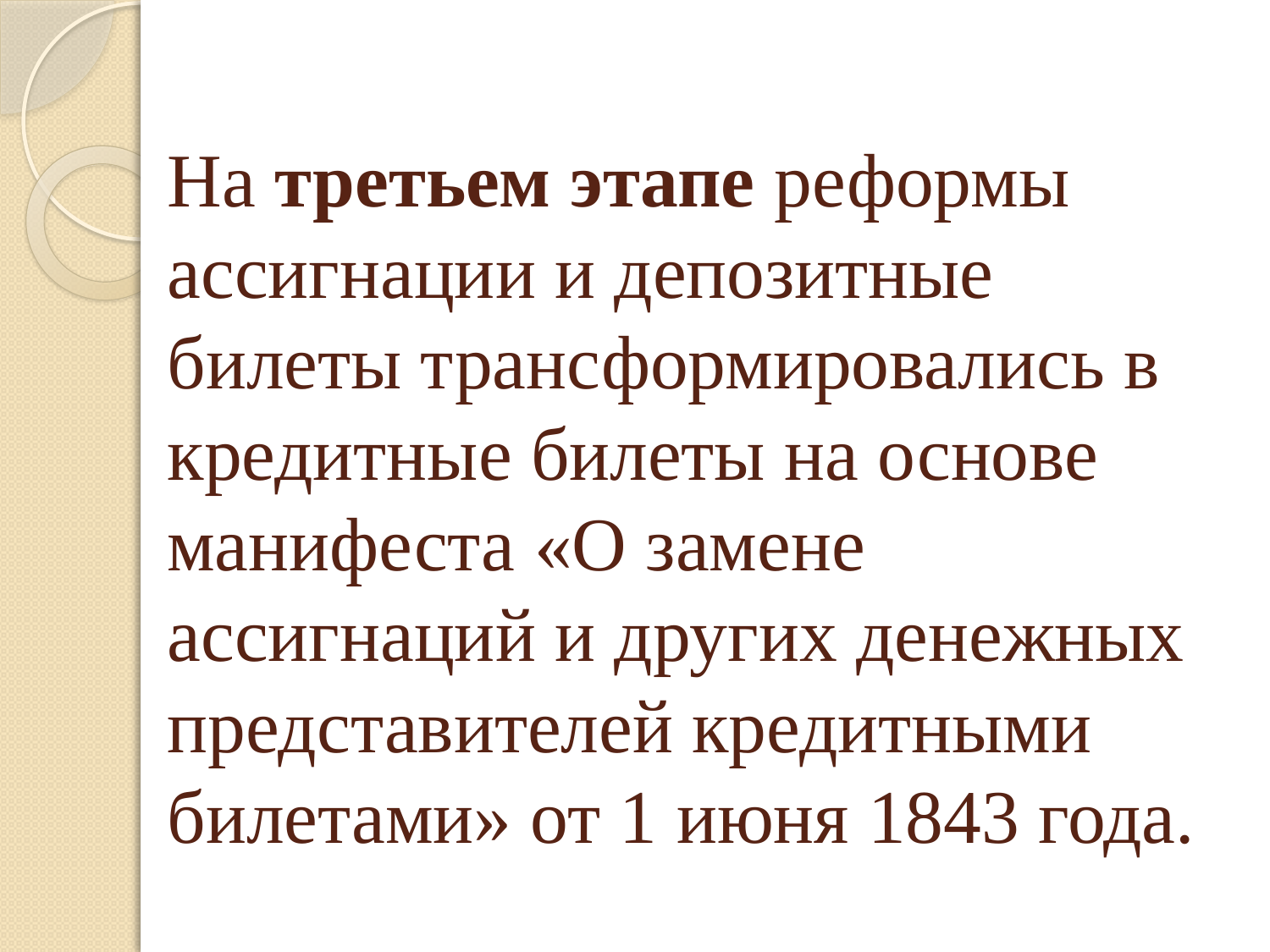

# На третьем этапе реформы ассигнации и депозитные билеты трансформировались в кредитные билеты на основе манифеста «О замене ассигнаций и других денежных представителей кредитными билетами» от 1 июня 1843 года.